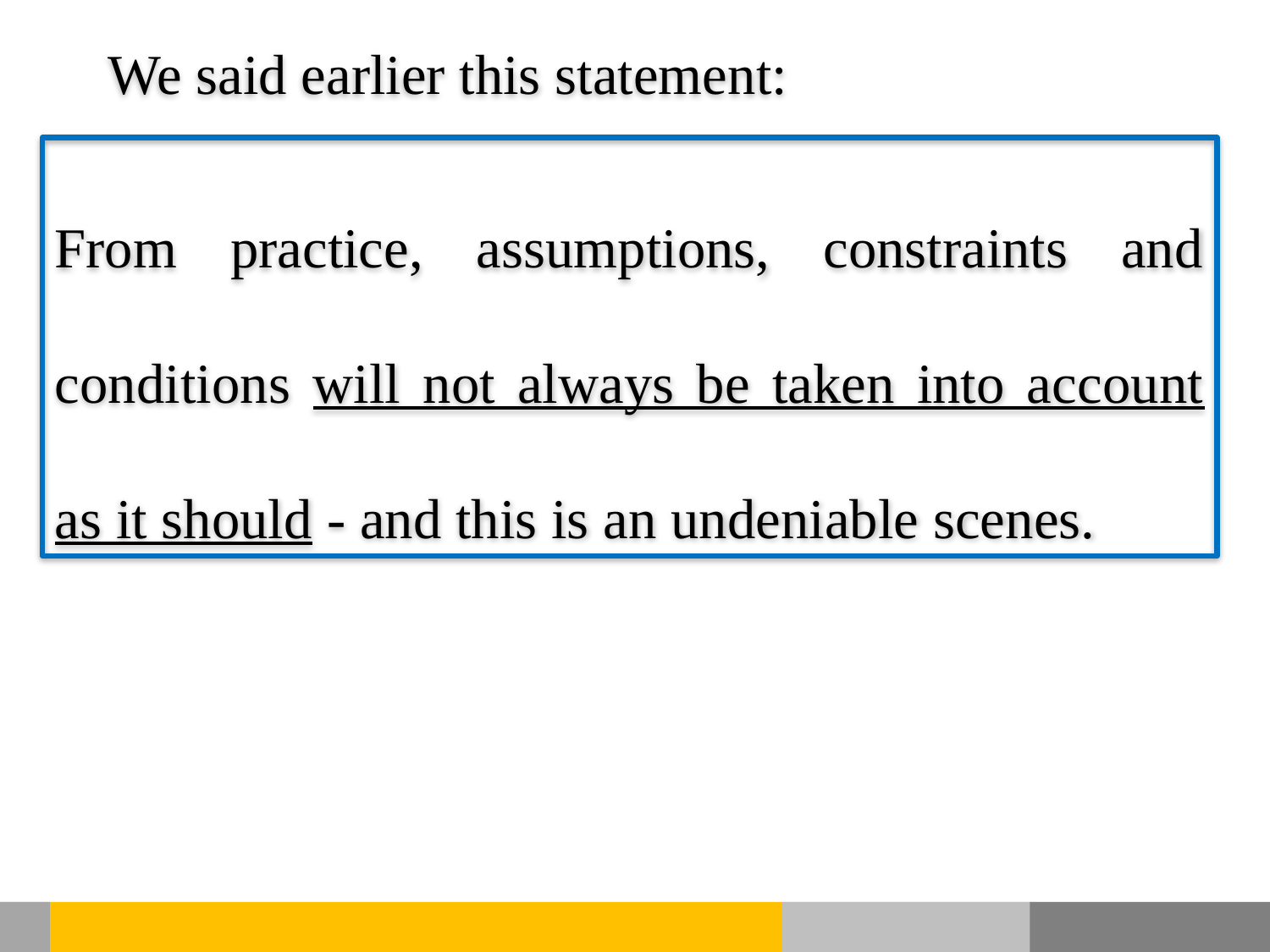

We said earlier this statement:
From practice, assumptions, constraints and conditions will not always be taken into account as it should - and this is an undeniable scenes.